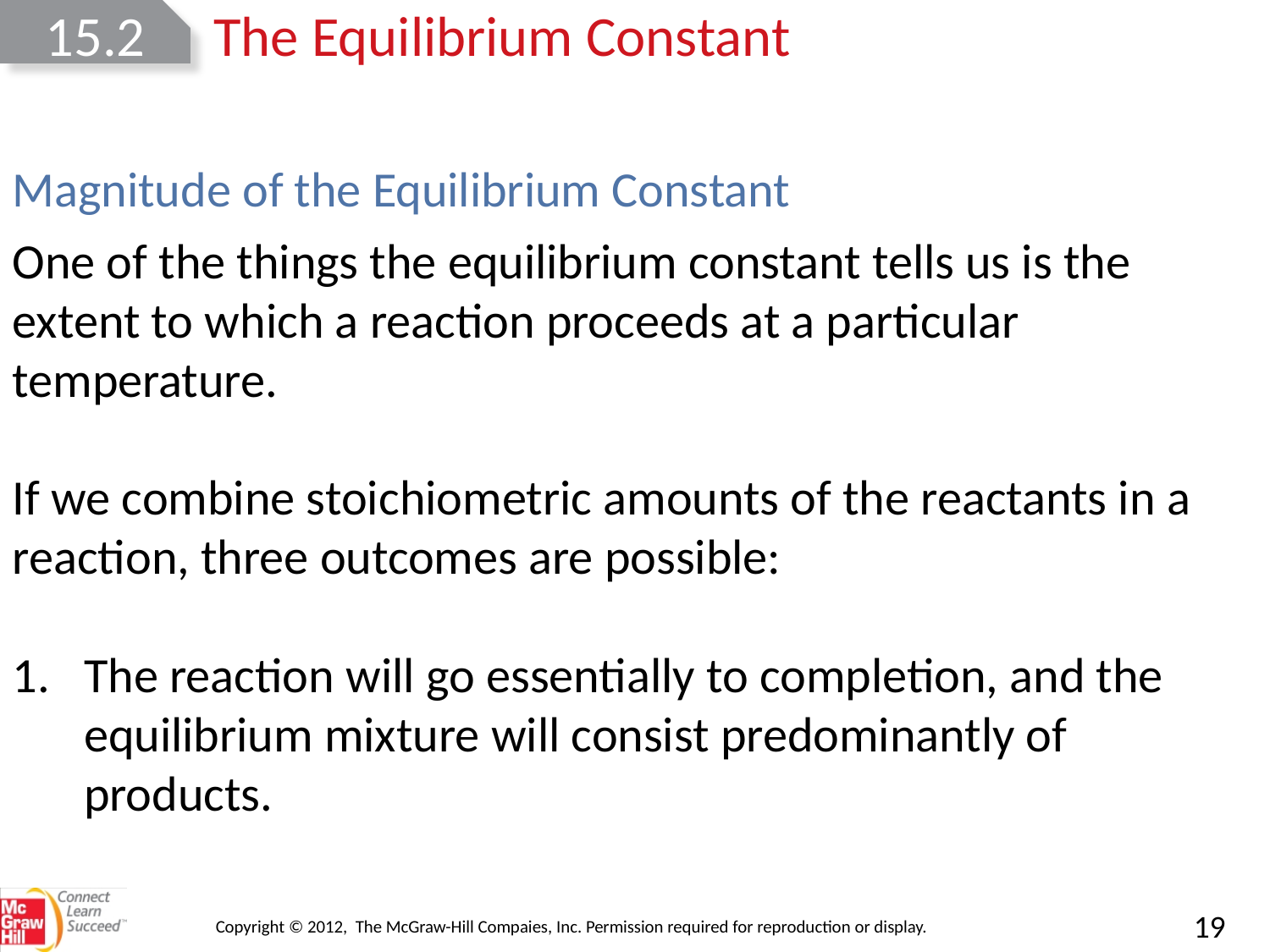

15.2
The Equilibrium Constant
Magnitude of the Equilibrium Constant

One of the things the equilibrium constant tells us is the extent to which a reaction proceeds at a particular temperature.

If we combine stoichiometric amounts of the reactants in a reaction, three outcomes are possible:

The reaction will go essentially to completion, and the equilibrium mixture will consist predominantly of products.

Copyright © 2012,  The McGraw-Hill Compaies, Inc. Permission required for reproduction or display.
19